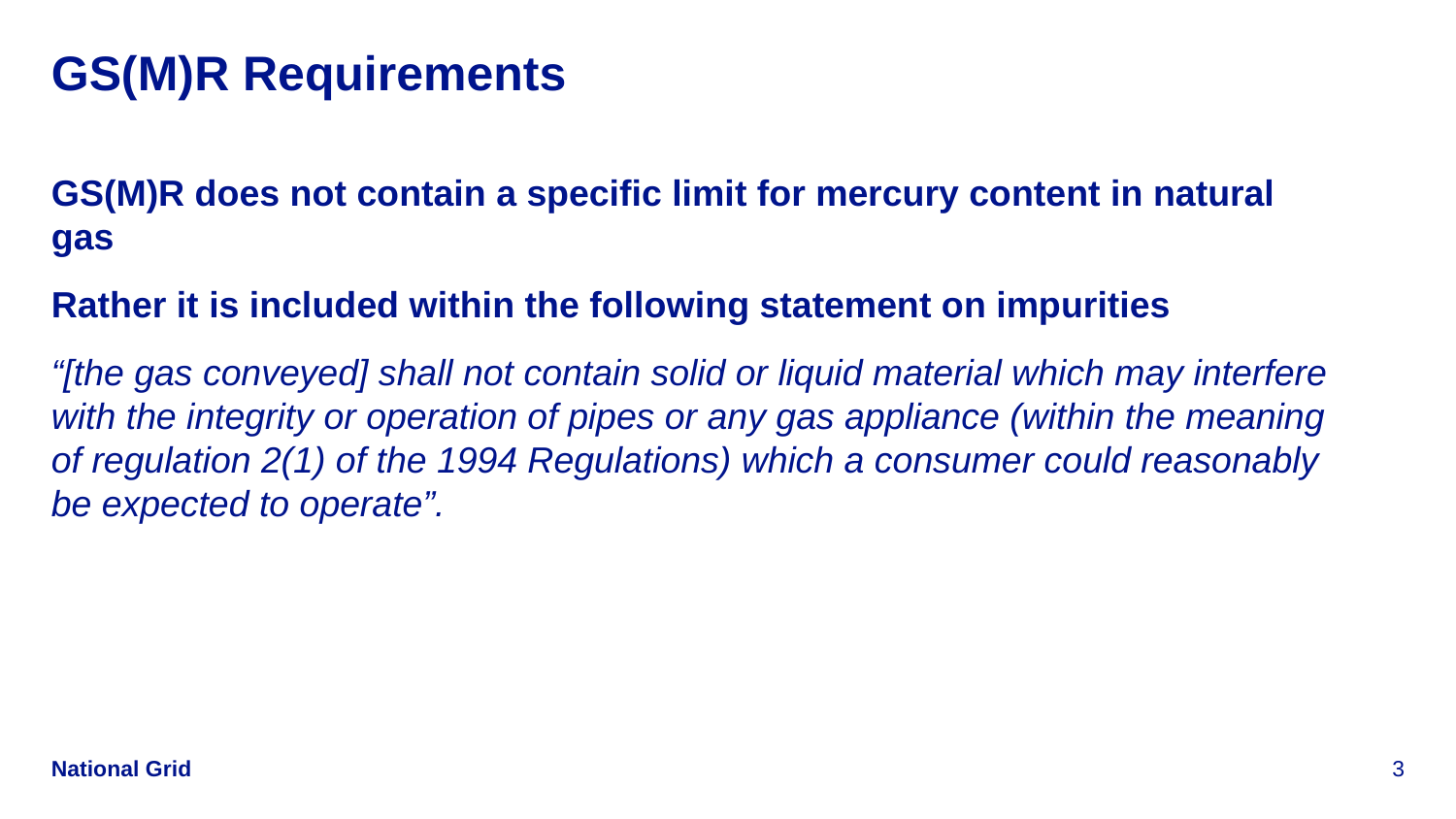

# GS(M)R Requirements
GS(M)R does not contain a specific limit for mercury content in natural gas
Rather it is included within the following statement on impurities
“[the gas conveyed] shall not contain solid or liquid material which may interfere with the integrity or operation of pipes or any gas appliance (within the meaning of regulation 2(1) of the 1994 Regulations) which a consumer could reasonably be expected to operate”.